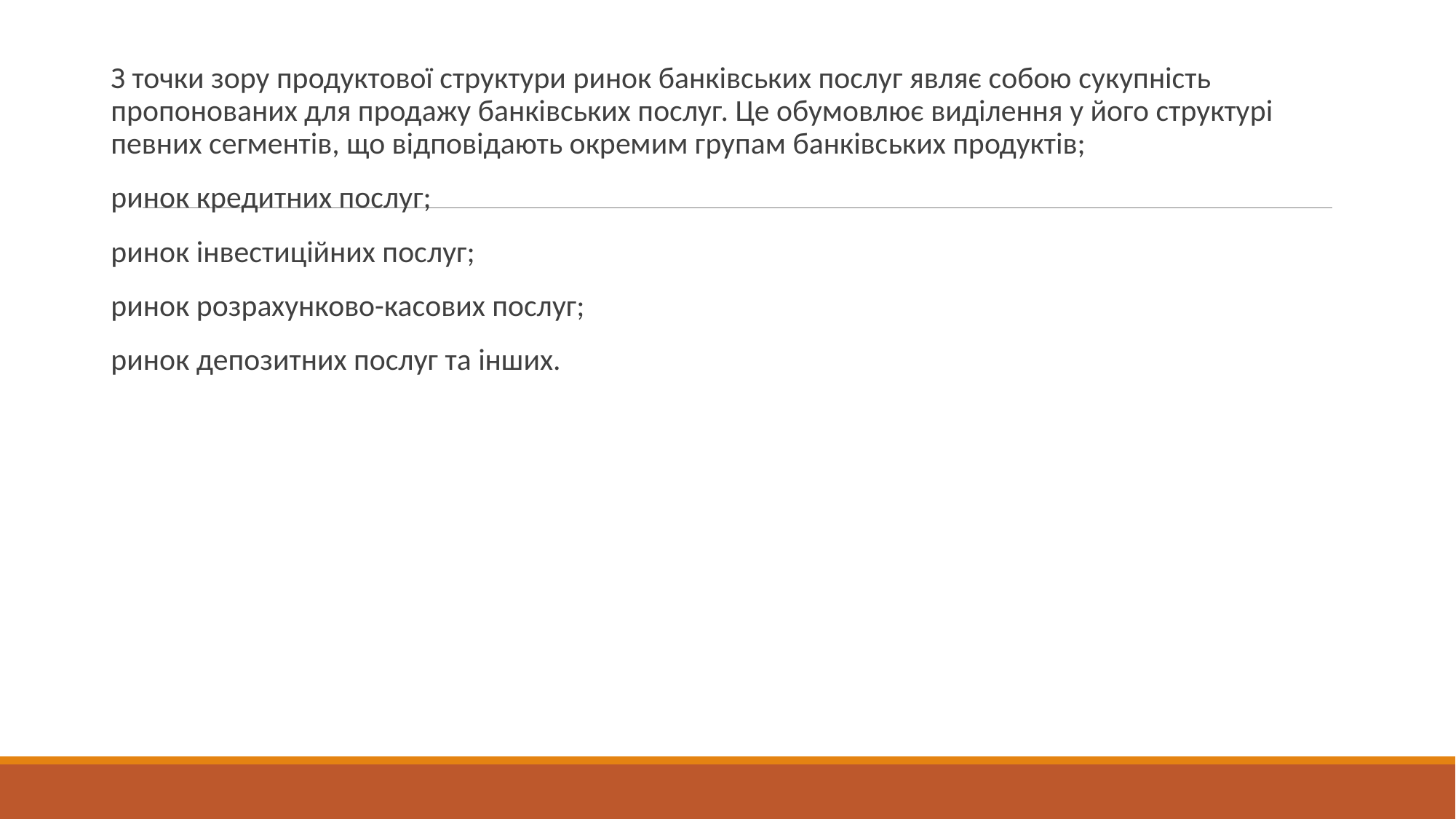

#
З точки зору продуктової структури ринок банківських послуг являє собою сукупність пропонованих для продажу банківських послуг. Це обумовлює виділення у його структурі певних сегментів, що відповідають окремим групам банківських продуктів;
ринок кредитних послуг;
ринок інвестиційних послуг;
ринок розрахунково-касових послуг;
ринок депозитних послуг та інших.